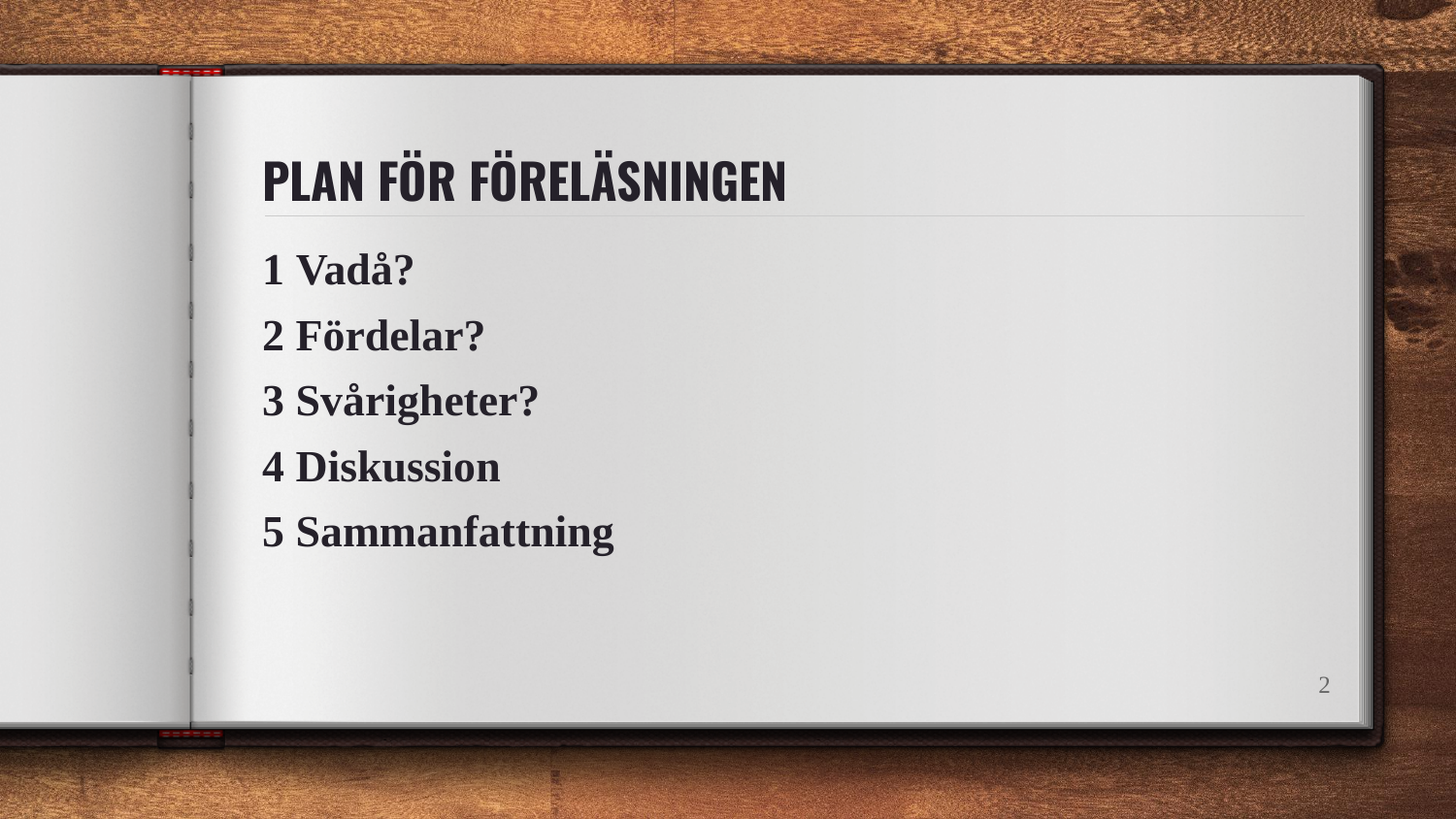

# PLAN FÖR FÖRELÄSNINGEN
1 Vadå?
2 Fördelar?
3 Svårigheter?
4 Diskussion
5 Sammanfattning
2